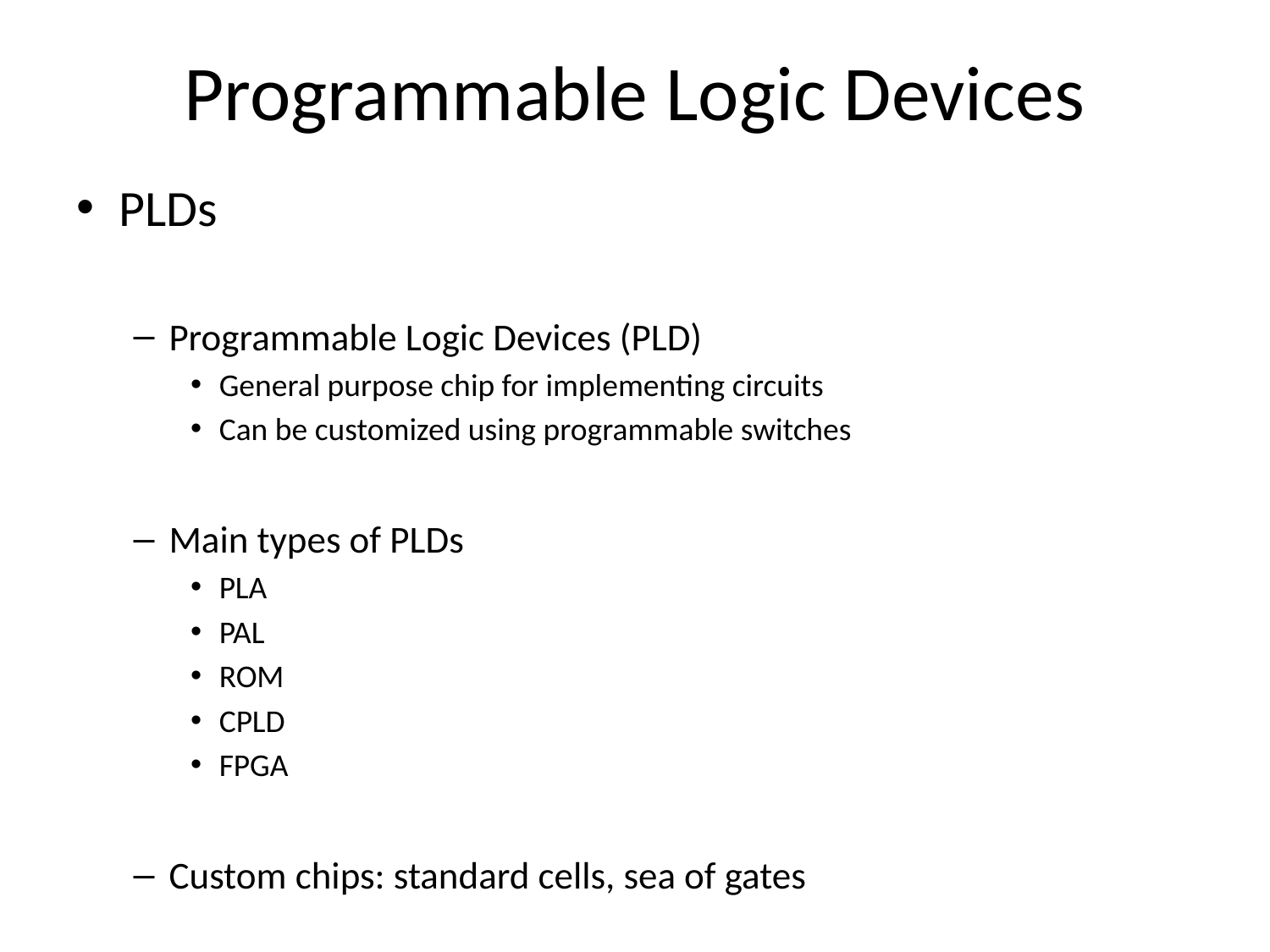

# Programmable Logic Devices
PLDs

Programmable Logic Devices (PLD)
General purpose chip for implementing circuits
Can be customized using programmable switches

Main types of PLDs
PLA
PAL
ROM
CPLD
FPGA

Custom chips: standard cells, sea of gates